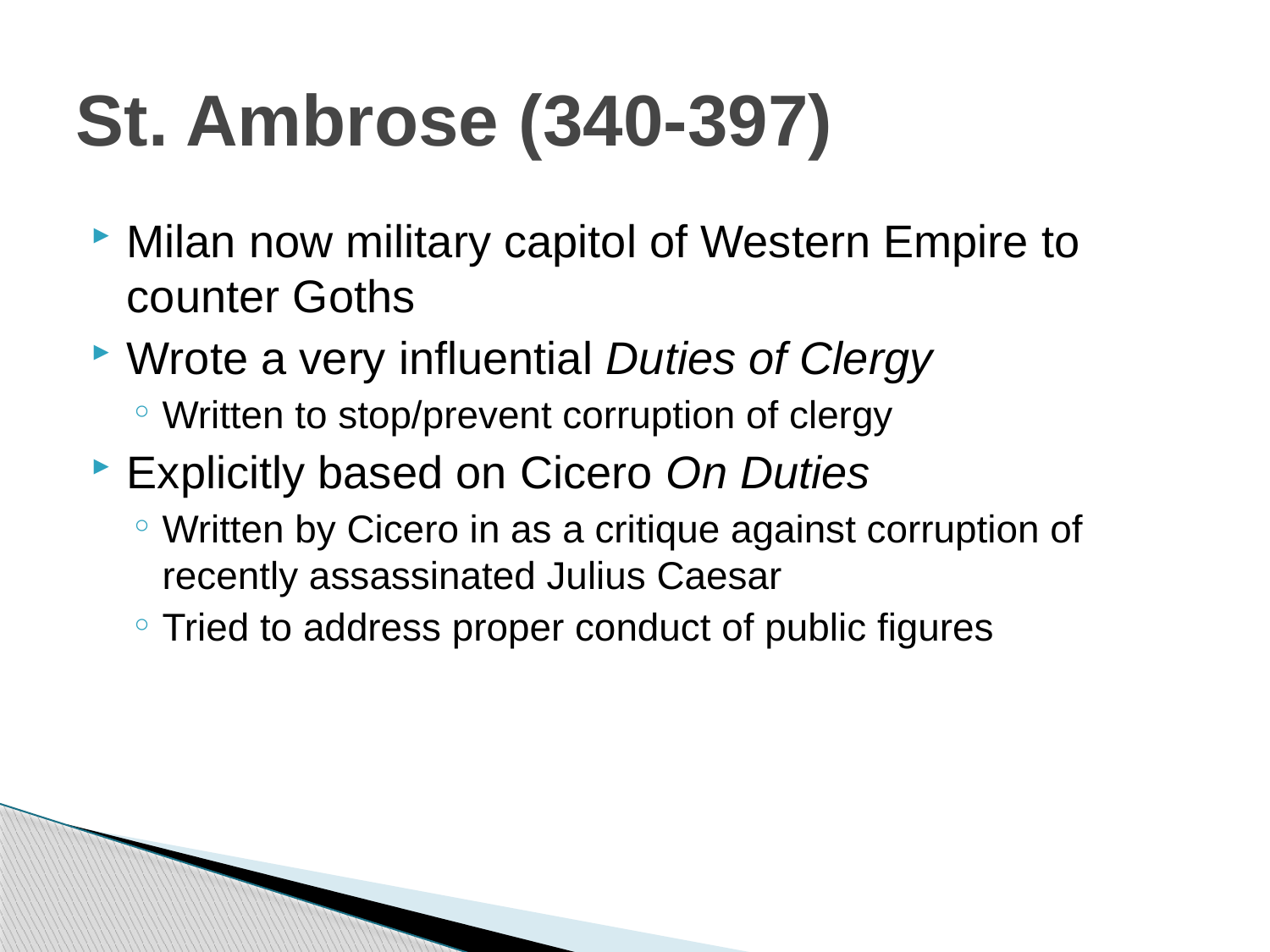

# St. Ambrose (340-397)
Milan now military capitol of Western Empire to counter Goths
Wrote a very influential Duties of Clergy
Written to stop/prevent corruption of clergy
Explicitly based on Cicero On Duties
Written by Cicero in as a critique against corruption of recently assassinated Julius Caesar
Tried to address proper conduct of public figures